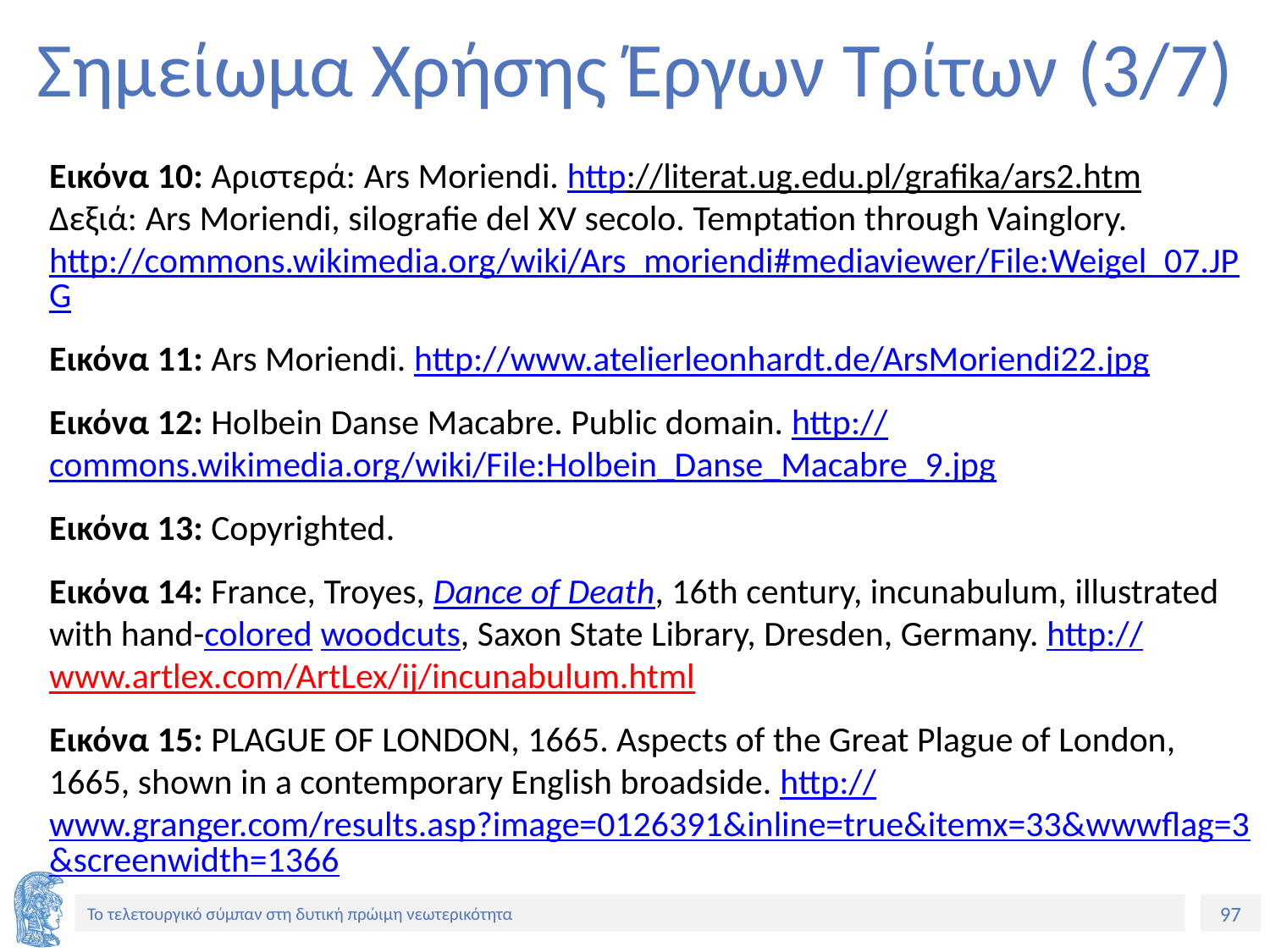

# Σημείωμα Χρήσης Έργων Τρίτων (3/7)
Εικόνα 10: Αριστερά: Ars Moriendi. http://literat.ug.edu.pl/grafika/ars2.htm
Δεξιά: Ars Moriendi, silografie del XV secolo. Temptation through Vainglory. http://commons.wikimedia.org/wiki/Ars_moriendi#mediaviewer/File:Weigel_07.JPG
Εικόνα 11: Ars Moriendi. http://www.atelierleonhardt.de/ArsMoriendi22.jpg
Εικόνα 12: Holbein Danse Macabre. Public domain. http://commons.wikimedia.org/wiki/File:Holbein_Danse_Macabre_9.jpg
Εικόνα 13: Copyrighted.
Εικόνα 14: France, Troyes, Dance of Death, 16th century, incunabulum, illustrated with hand-colored woodcuts, Saxon State Library, Dresden, Germany. http://www.artlex.com/ArtLex/ij/incunabulum.html
Εικόνα 15: PLAGUE OF LONDON, 1665. Aspects of the Great Plague of London, 1665, shown in a contemporary English broadside. http://www.granger.com/results.asp?image=0126391&inline=true&itemx=33&wwwflag=3&screenwidth=1366